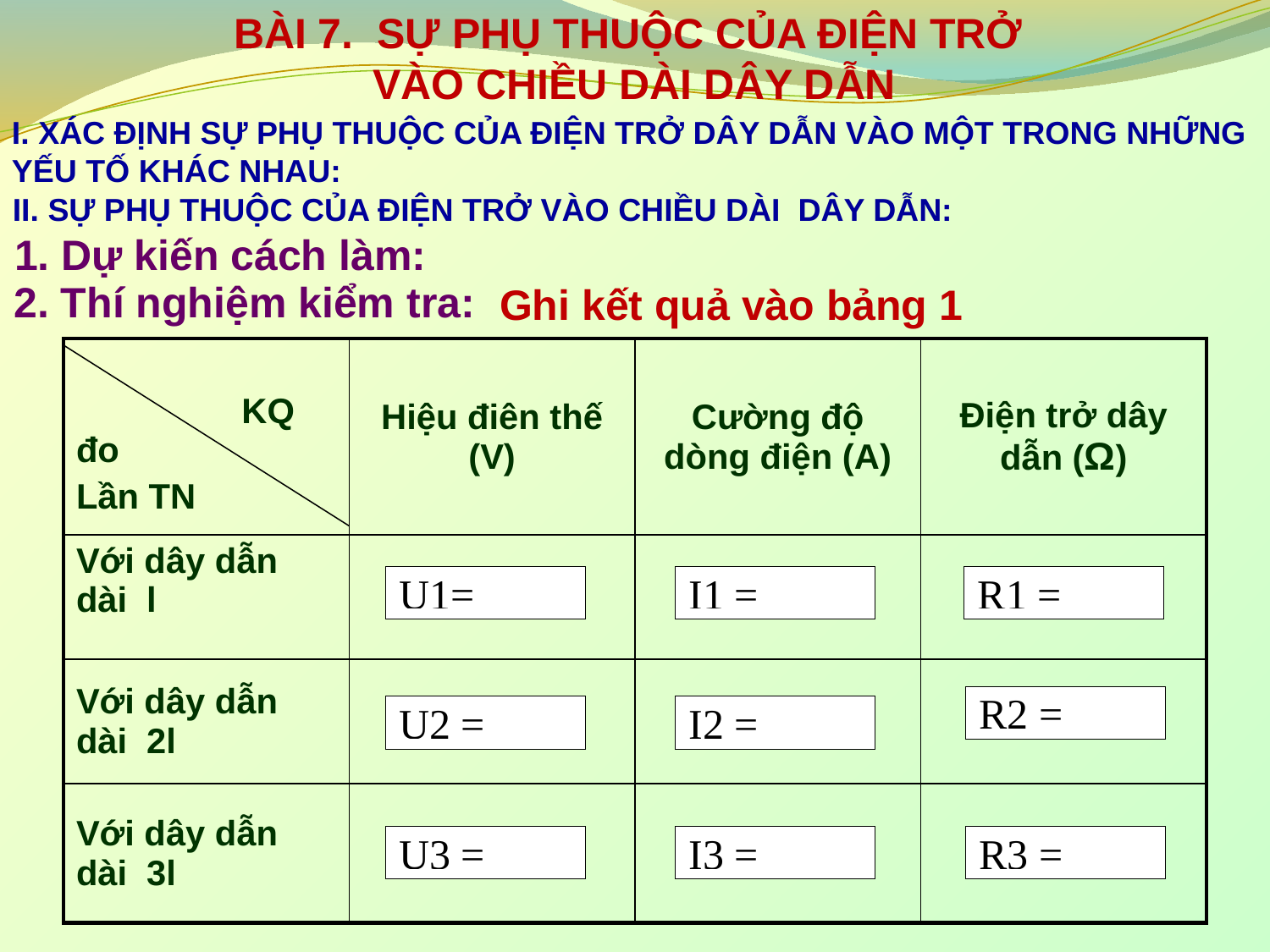

BÀI 7.  SỰ PHỤ THUỘC CỦA ĐIỆN TRỞ
VÀO CHIỀU DÀI DÂY DẪN
I. XÁC ĐỊNH SỰ PHỤ THUỘC CỦA ĐIỆN TRỞ DÂY DẪN VÀO MỘT TRONG NHỮNG YẾU TỐ KHÁC NHAU:
II. SỰ PHỤ THUỘC CỦA ĐIỆN TRỞ VÀO CHIỀU DÀI  DÂY DẪN:
1. Dự kiến cách làm:
2. Thí nghiệm kiểm tra:
Ghi kết quả vào bảng 1
| KQ đo Lần TN | Hiệu điên thế (V) | Cường độ dòng điện (A) | Điện trở dây dẫn (Ω) |
| --- | --- | --- | --- |
| Với dây dẫn dài l |  |  |  |
| Với dây dẫn dài 2l |  |  |  |
| Với dây dẫn dài 3l |  |  |  |